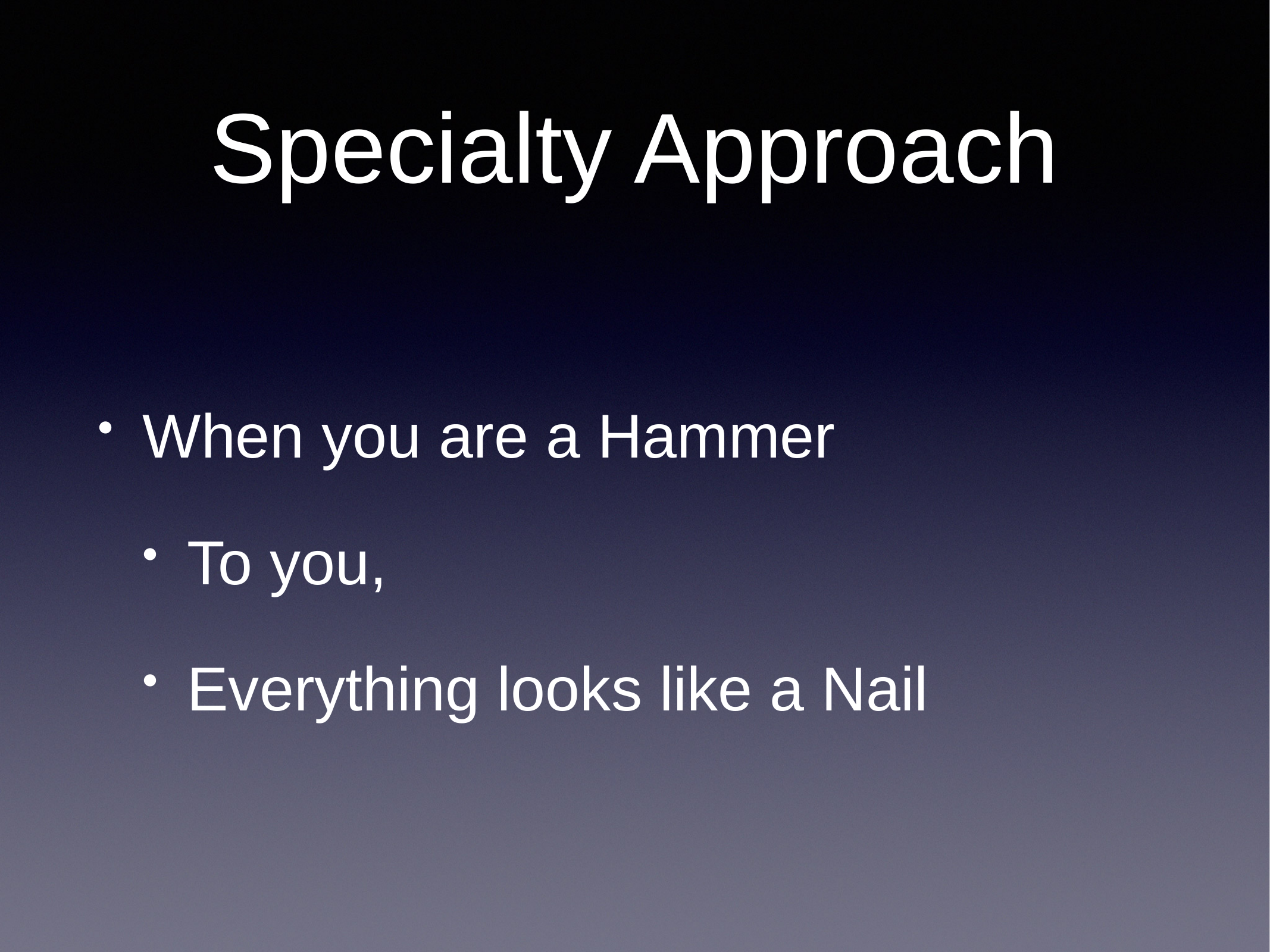

# Specialty Approach
When you are a Hammer
To you,
Everything looks like a Nail